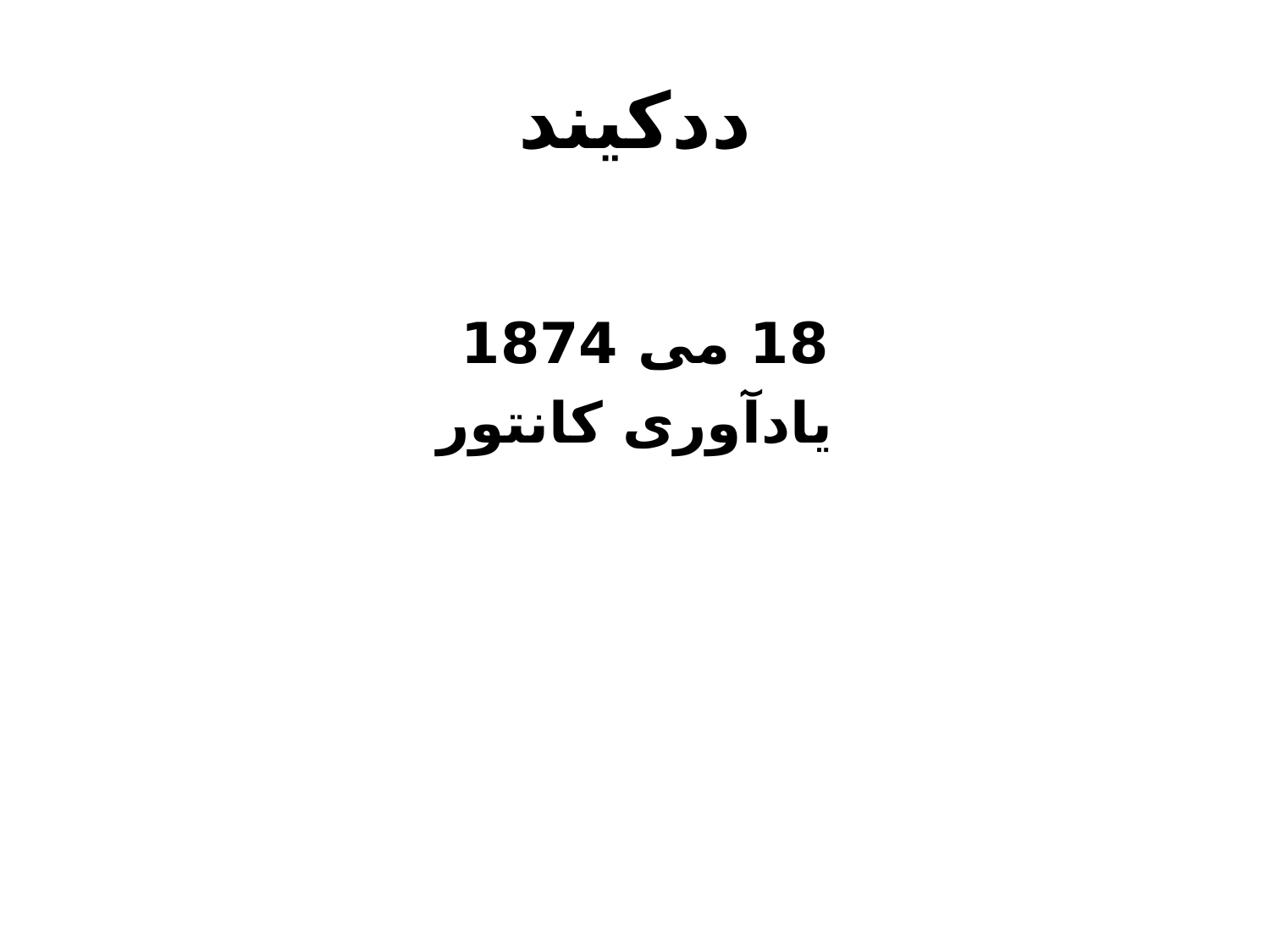

# ددکیند

18 می 1874
یادآوری کانتور